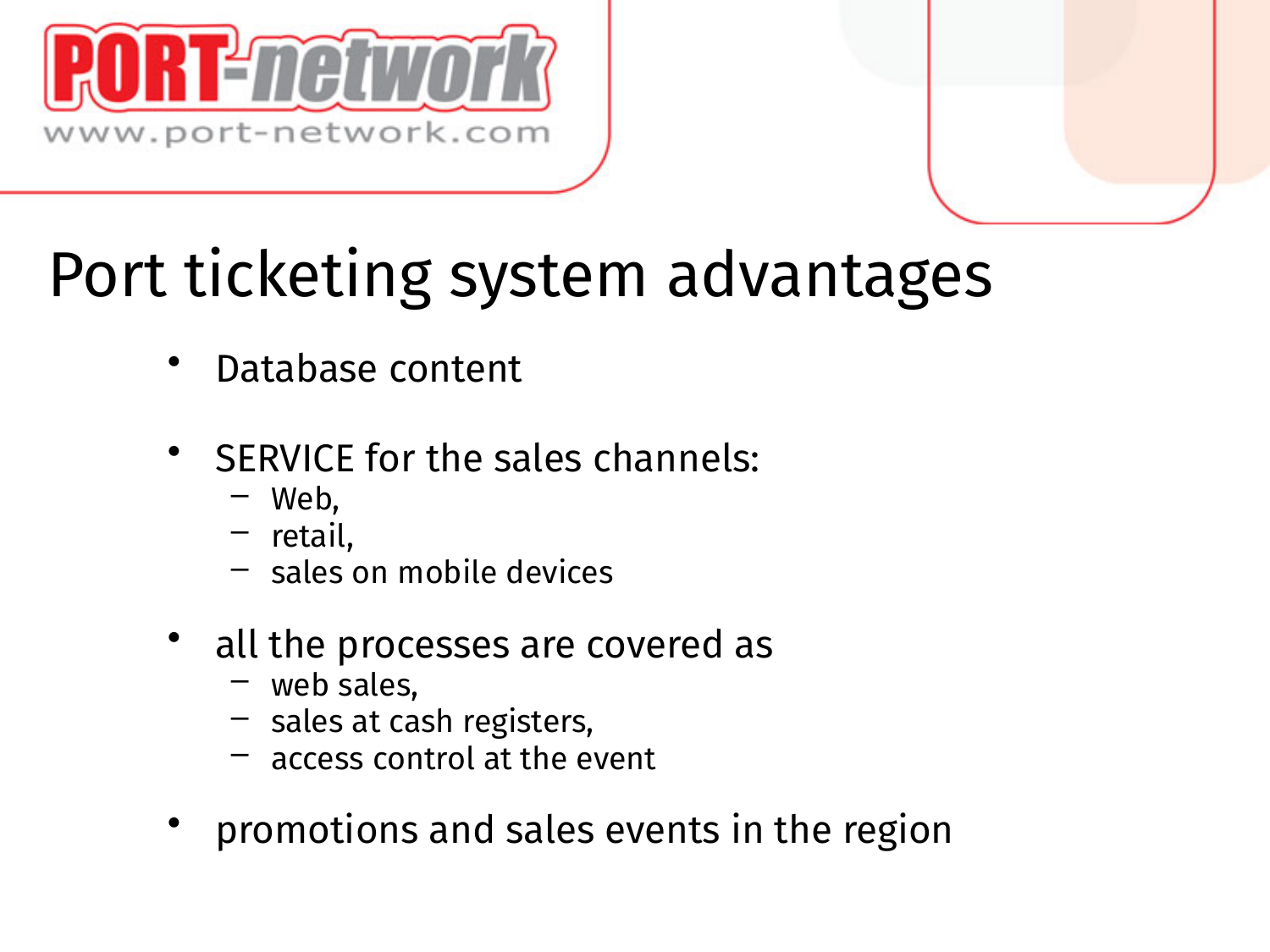

# Port ticketing system advantages
Database content

SERVICE for the sales channels:
Web,
retail,
sales on mobile devices
all the processes are covered as
web sales,
sales at cash registers,
access control at the event
promotions and sales events in the region